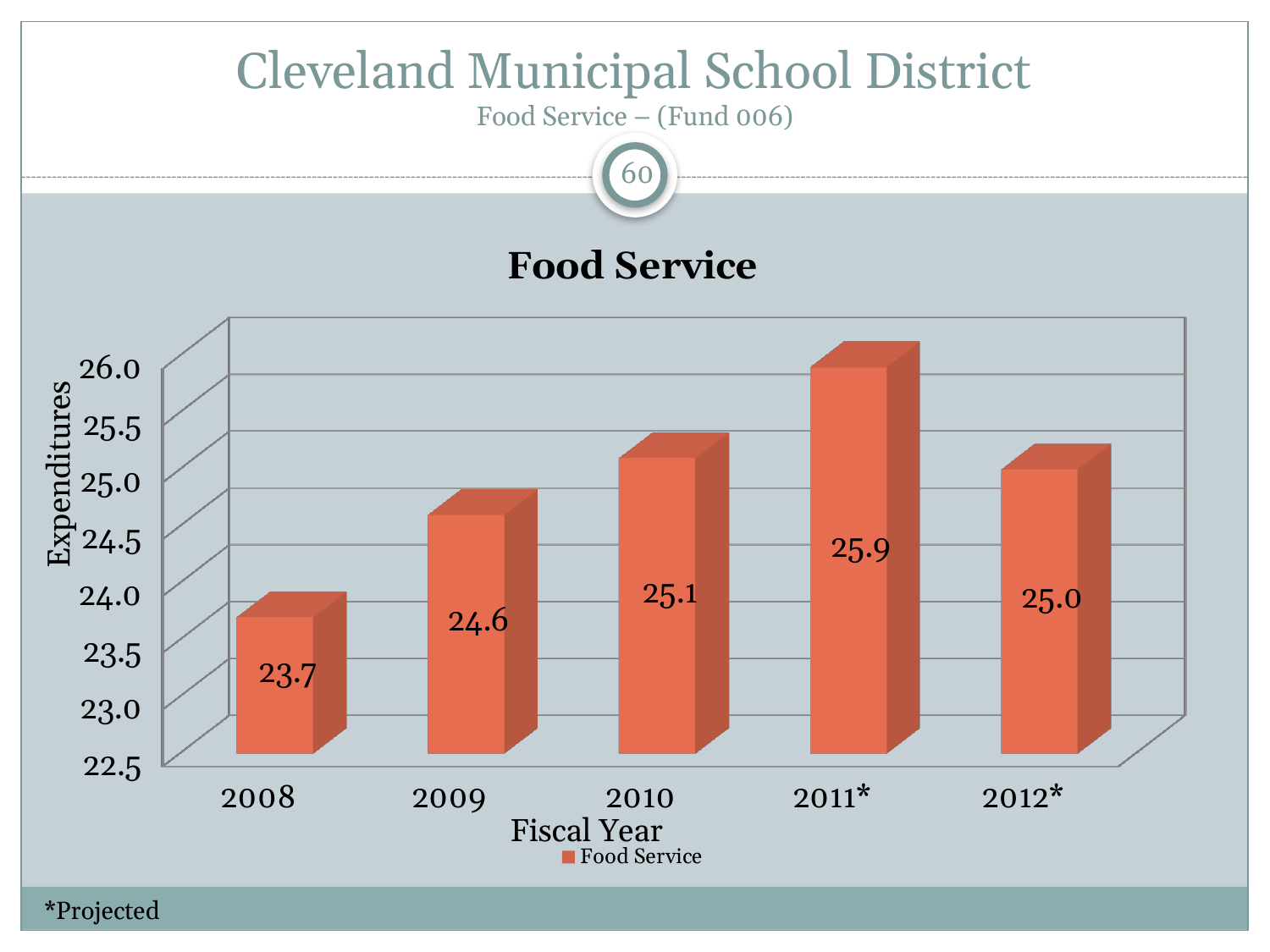

# Cleveland Municipal School District Food Service – (Fund 006)
60

[unsupported chart]

Expenditures
Fiscal Year
*Projected